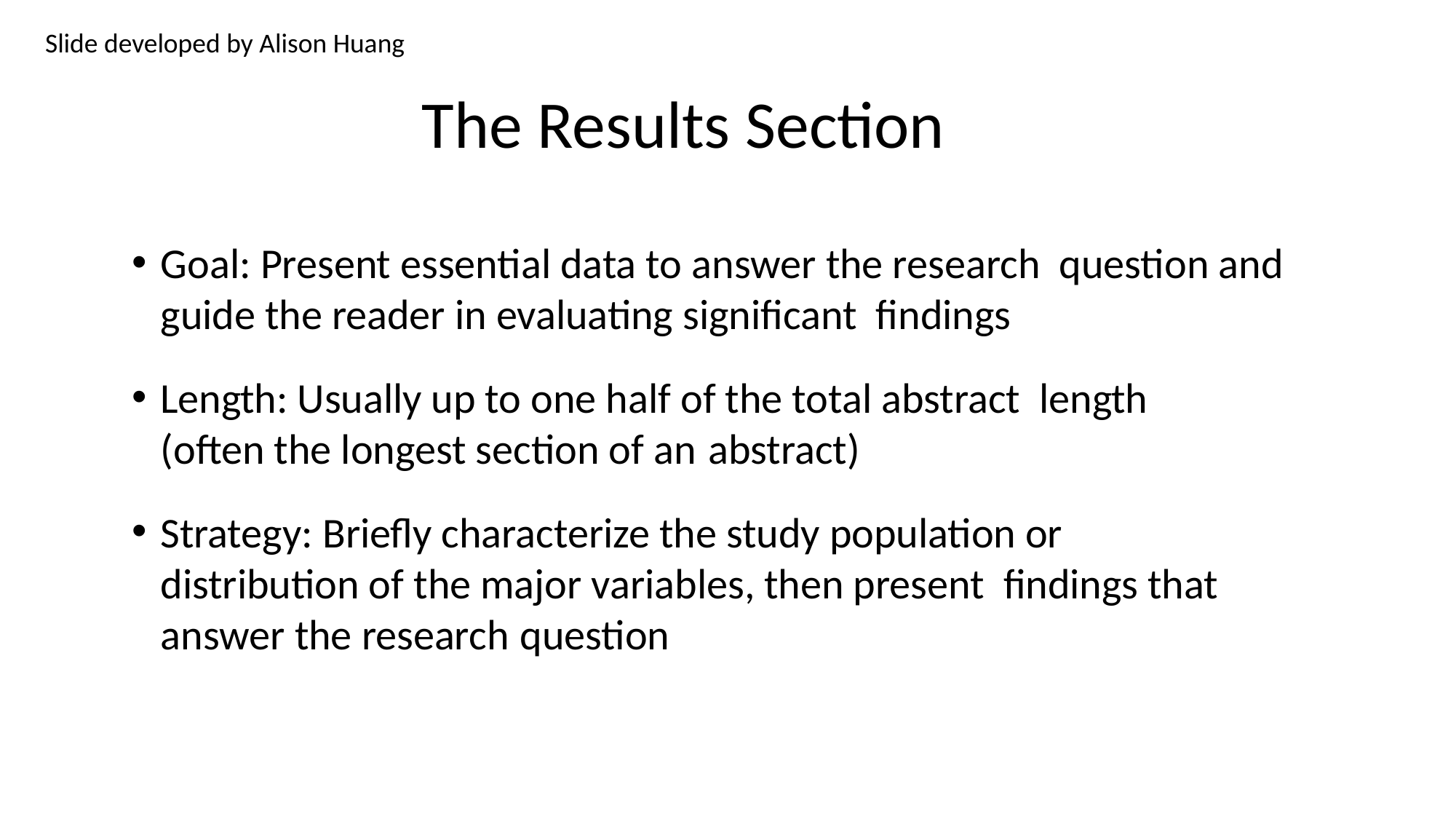

Slide developed by Alison Huang
# The Results Section
Goal: Present essential data to answer the research  question and guide the reader in evaluating significant  findings
Length: Usually up to one half of the total abstract  length (often the longest section of an abstract)
Strategy: Briefly characterize the study population or  distribution of the major variables, then present  findings that answer the research question